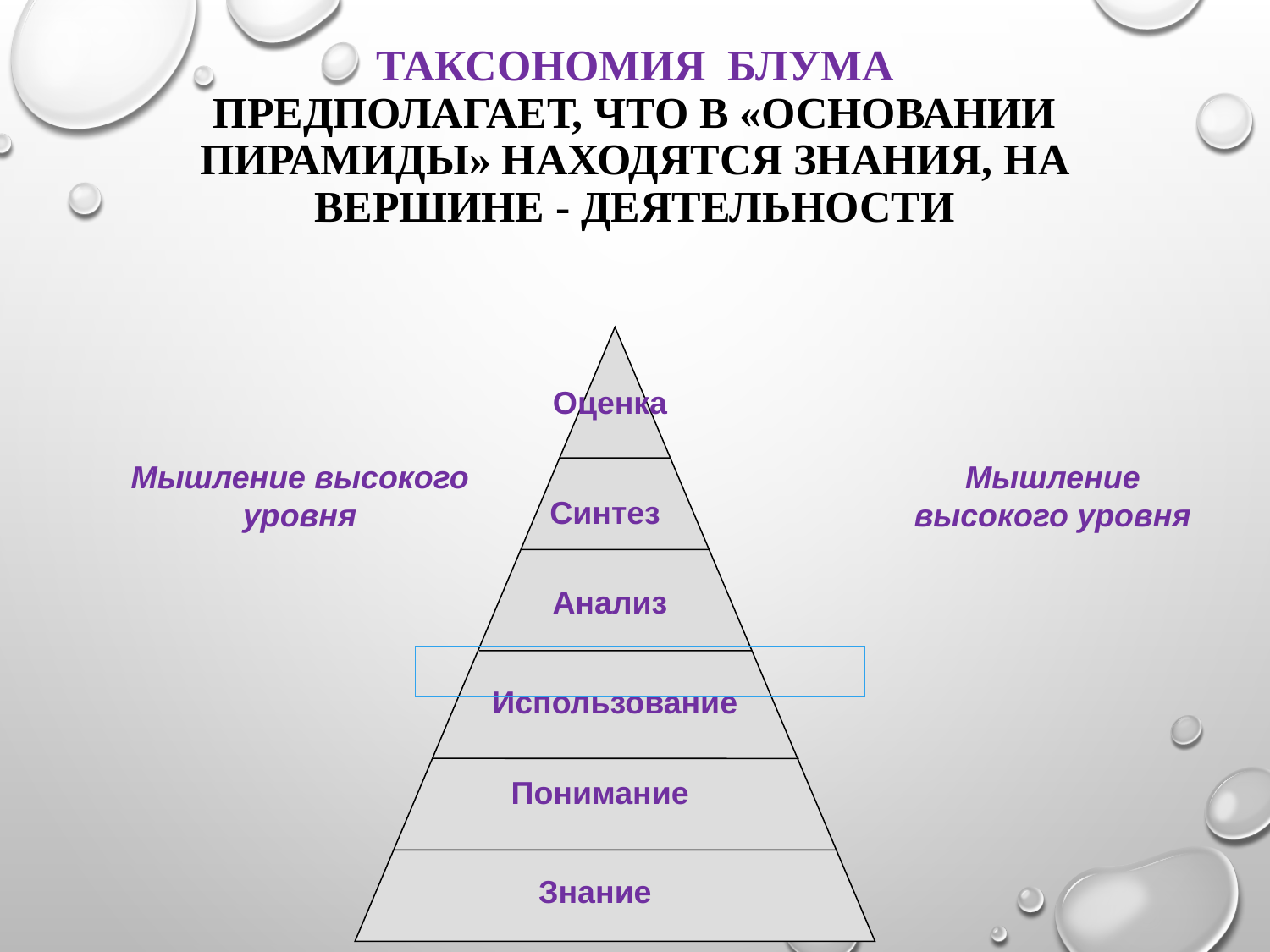

# Таксономия  Блума Предполагает, что в «основании пирамиды» находятся знания, на вершине - деятельности

Оценка
Мышление высокого уровня

Мышление высокого уровня
Синтез
Анализ

Использование
Понимание
Знание